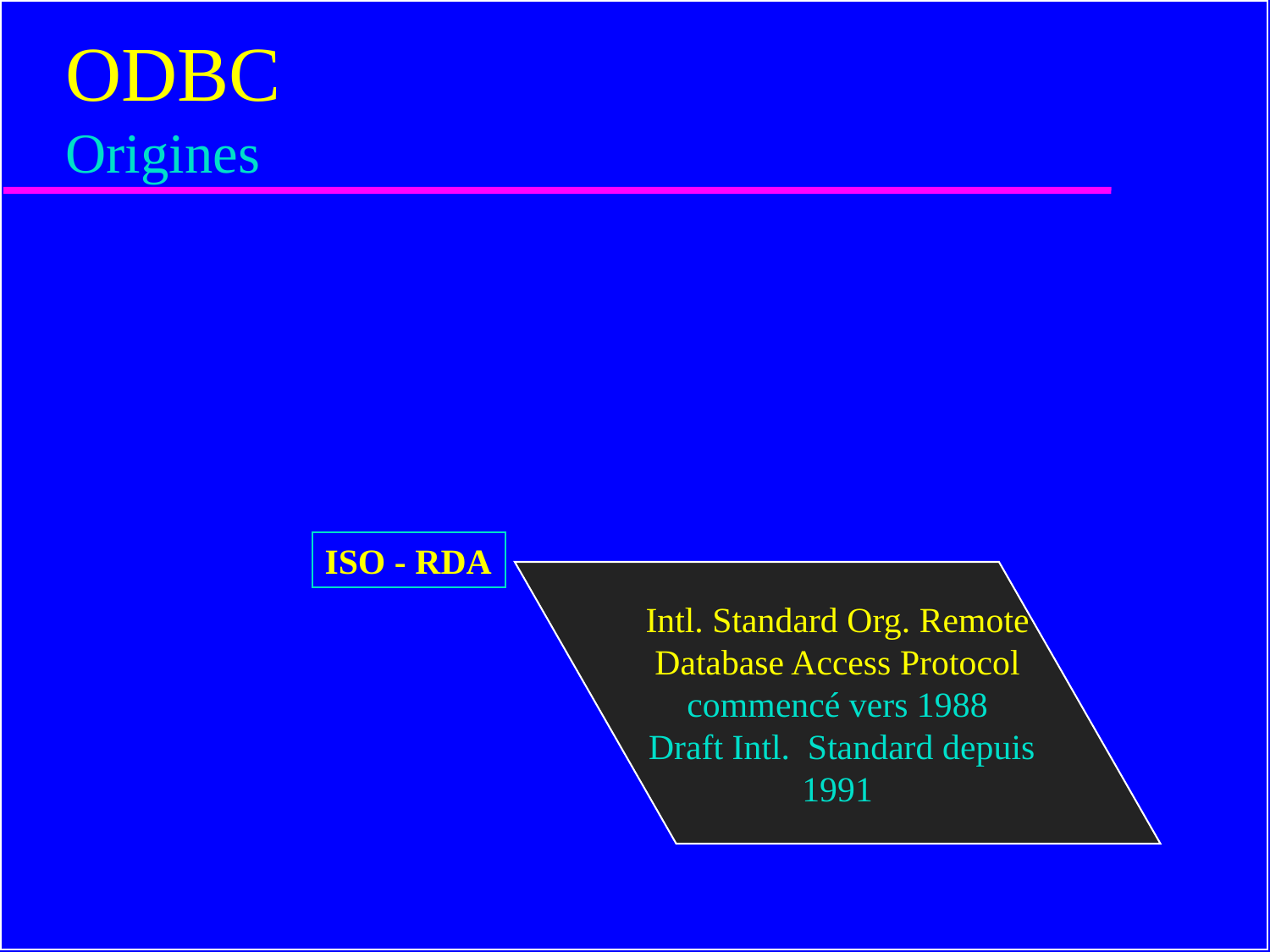

# ODBC Origines
ISO - RDA
Intl. Standard Org. Remote Database Access Protocol
commencé vers 1988
 Draft Intl.  Standard depuis 1991